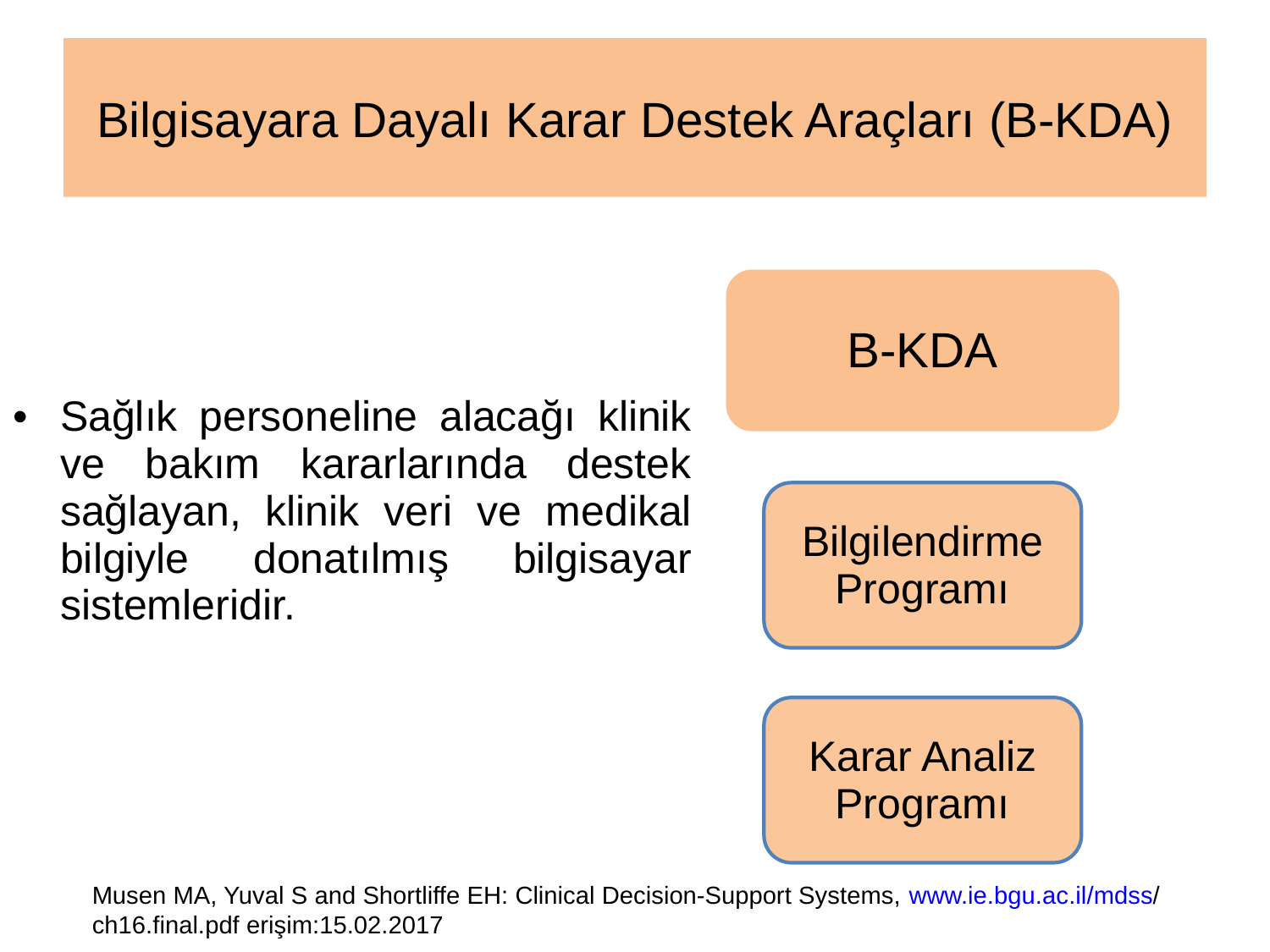

# Bilgisayara Dayalı Karar Destek Araçları (B-KDA)
Bilgilendirme Programı
Karar Analiz Programı
B-KDA
Sağlık personeline alacağı klinik ve bakım kararlarında destek sağlayan, klinik veri ve medikal bilgiyle donatılmış bilgisayar sistemleridir.
Musen MA, Yuval S and Shortliffe EH: Clinical Decision-Support Systems, www.ie.bgu.ac.il/mdss/ ch16.final.pdf erişim:15.02.2017